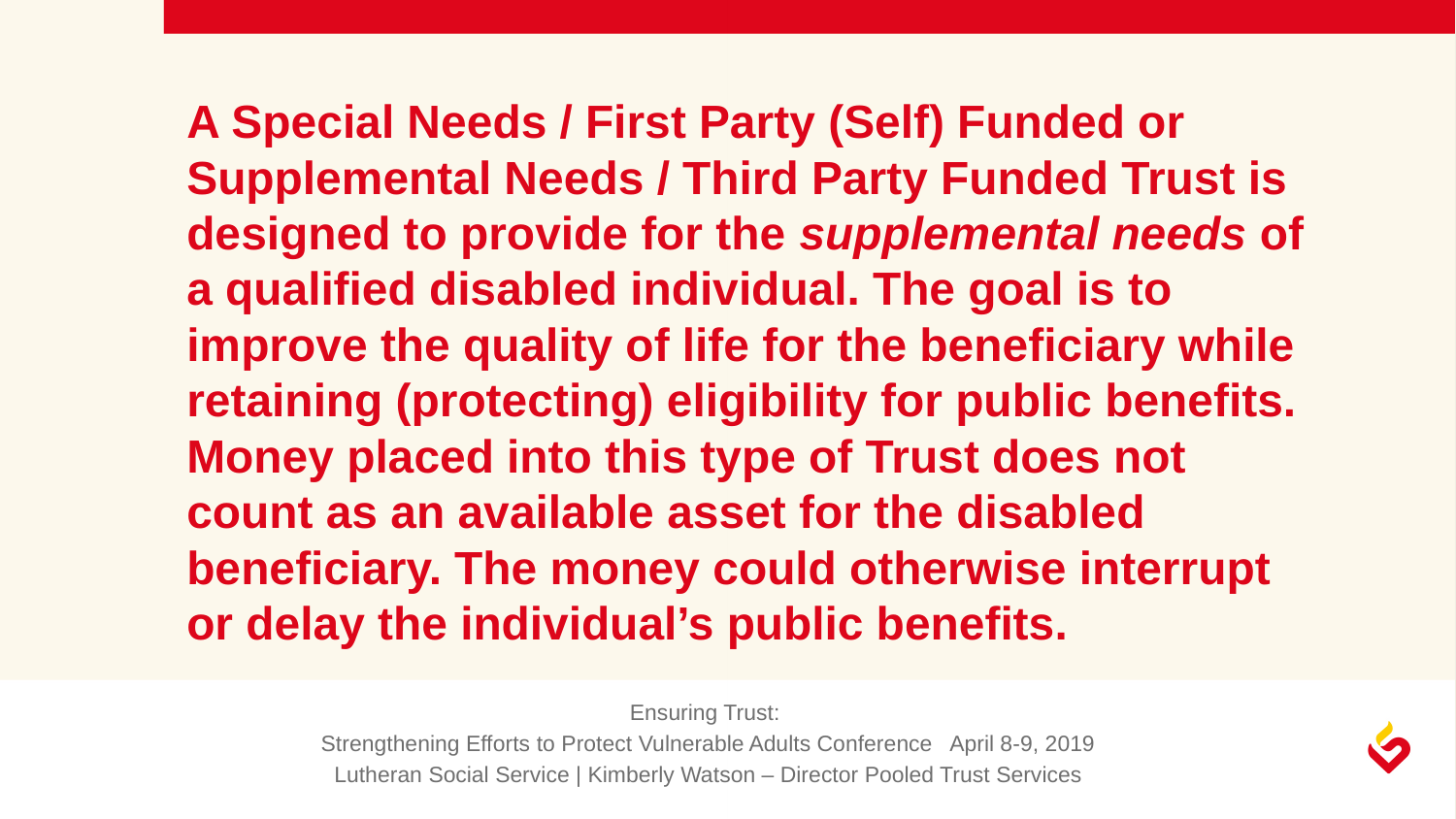

# A Special Needs / First Party (Self) Funded or Supplemental Needs / Third Party Funded Trust is designed to provide for the supplemental needs of a qualified disabled individual. The goal is to improve the quality of life for the beneficiary while retaining (protecting) eligibility for public benefits. Money placed into this type of Trust does not count as an available asset for the disabled beneficiary. The money could otherwise interrupt or delay the individual’s public benefits.
Ensuring Trust:
Strengthening Efforts to Protect Vulnerable Adults Conference   April 8-9, 2019
Lutheran Social Service | Kimberly Watson – Director Pooled Trust Services